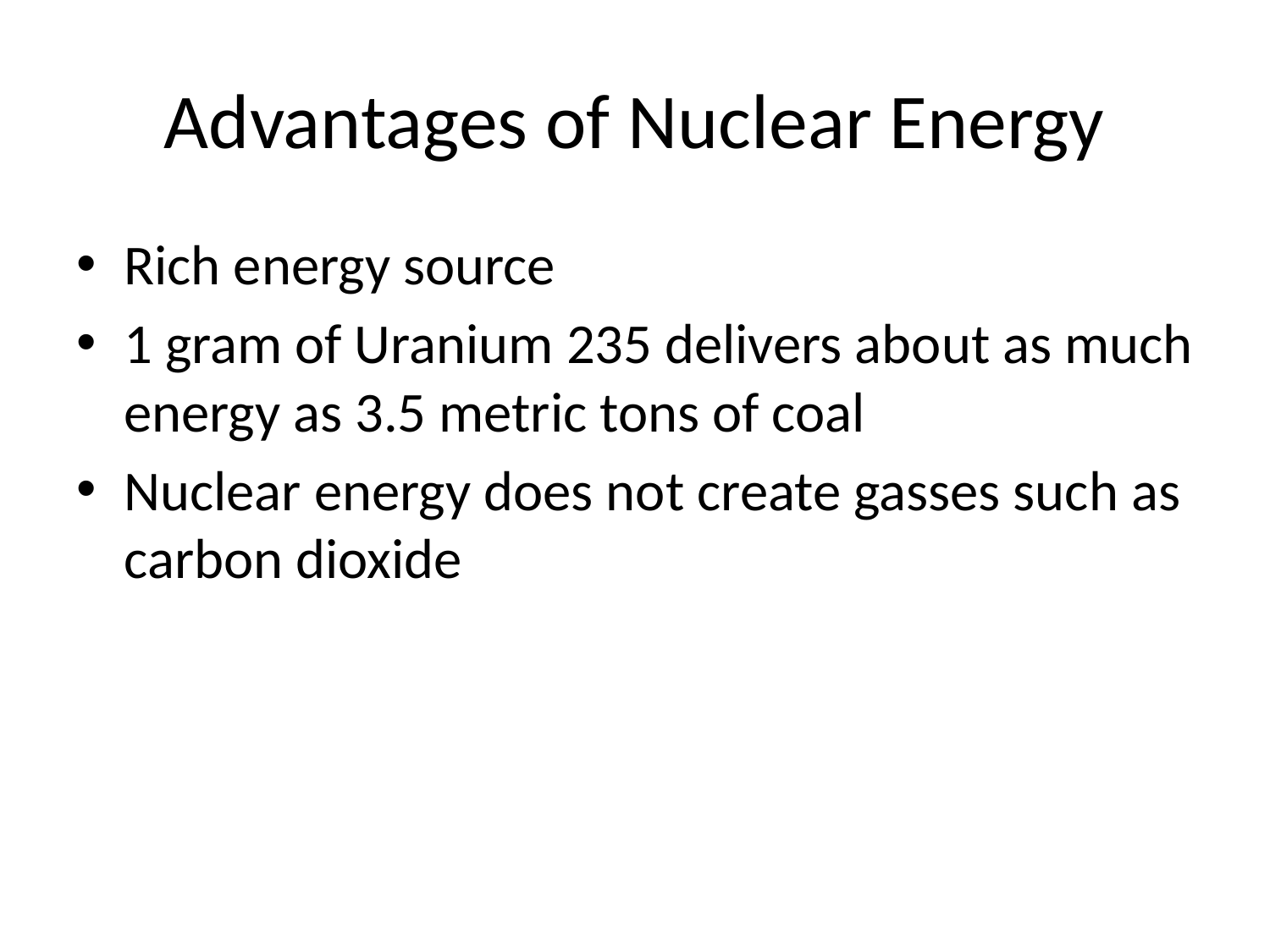

# Advantages of Nuclear Energy
Rich energy source
1 gram of Uranium 235 delivers about as much energy as 3.5 metric tons of coal
Nuclear energy does not create gasses such as carbon dioxide